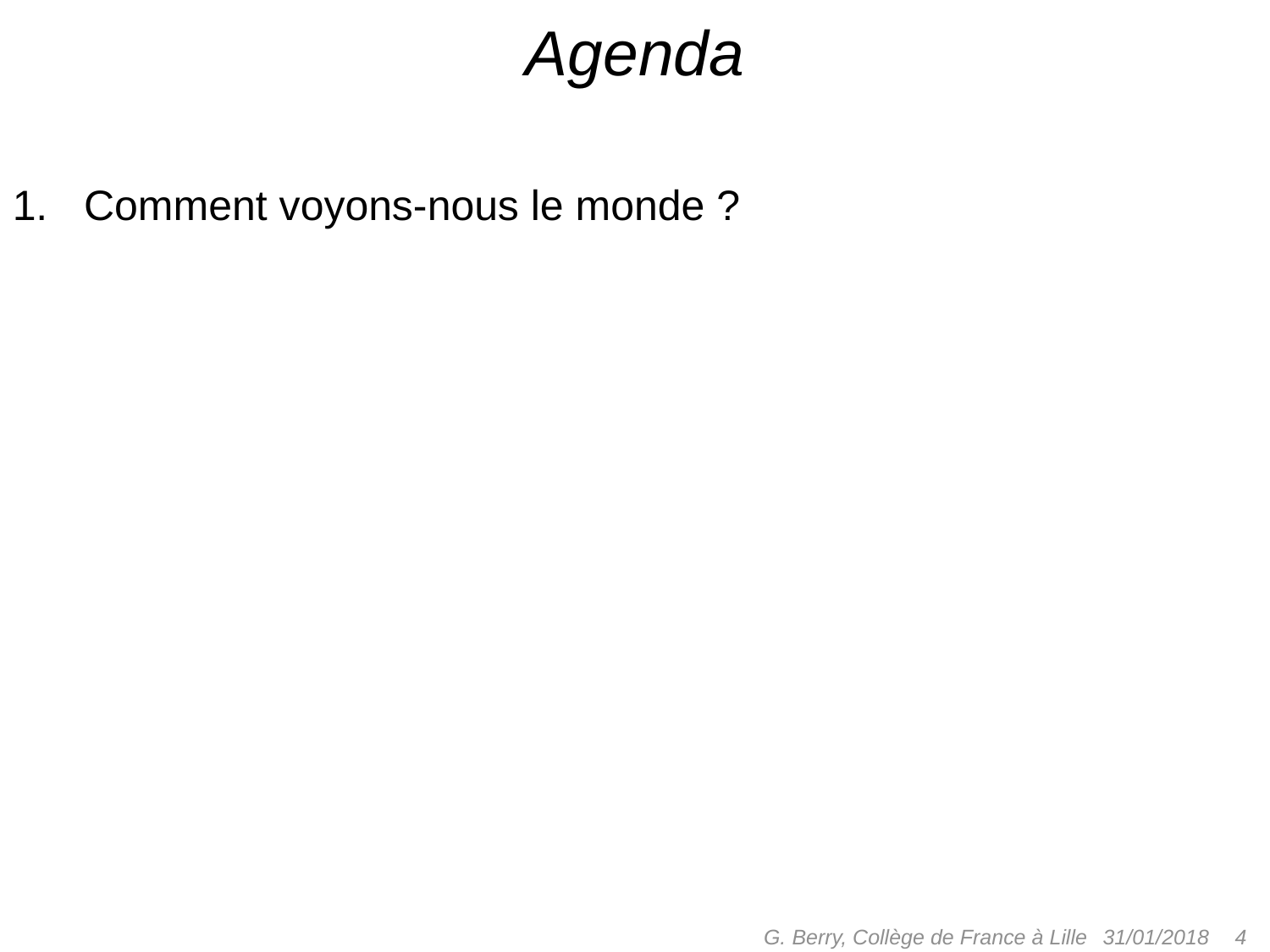

# Agenda
Comment voyons-nous le monde ?
G. Berry, Collège de France à Lille
 4
31/01/2018